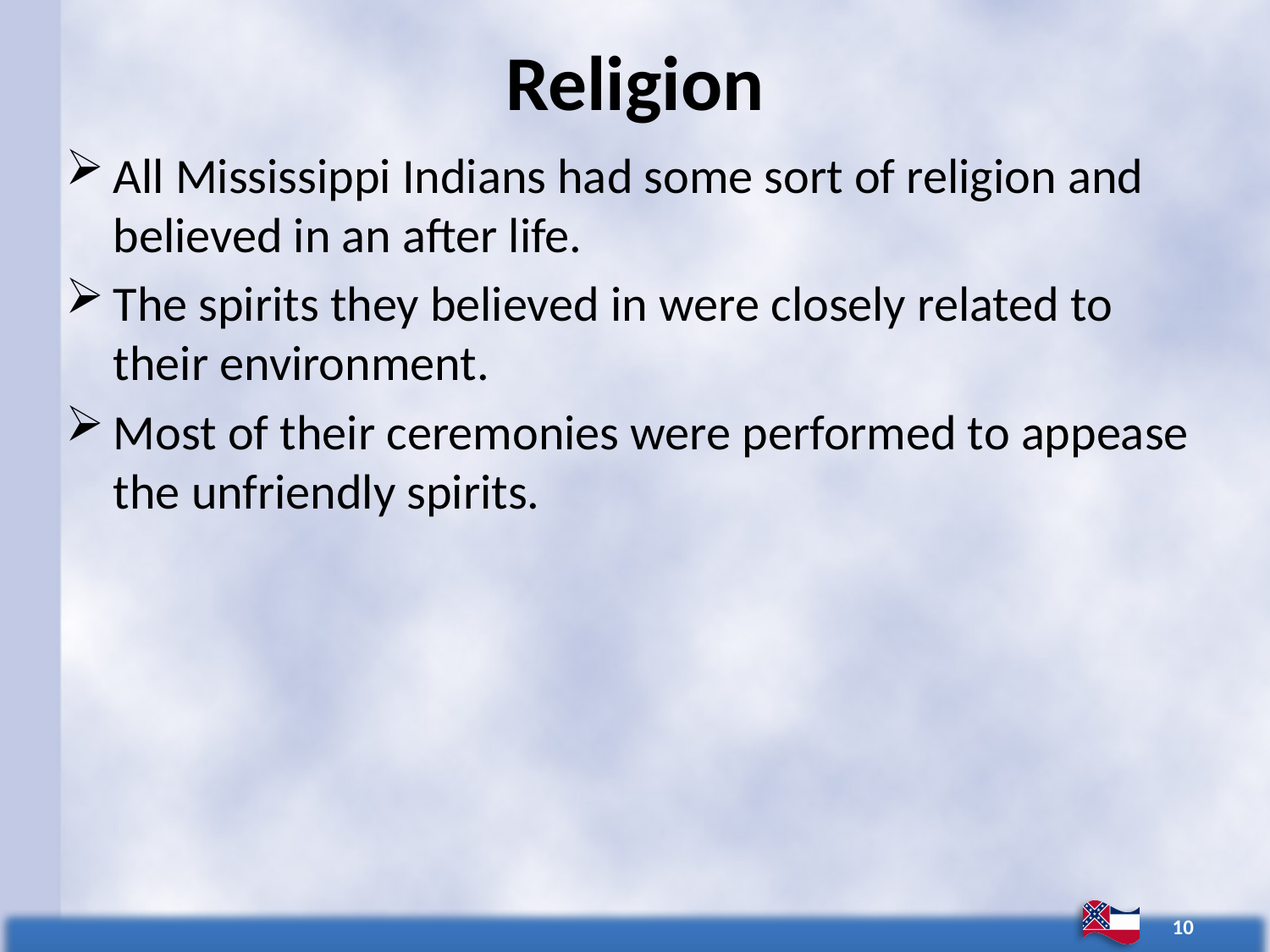

# Religion
All Mississippi Indians had some sort of religion and believed in an after life.
The spirits they believed in were closely related to their environment.
Most of their ceremonies were performed to appease the unfriendly spirits.